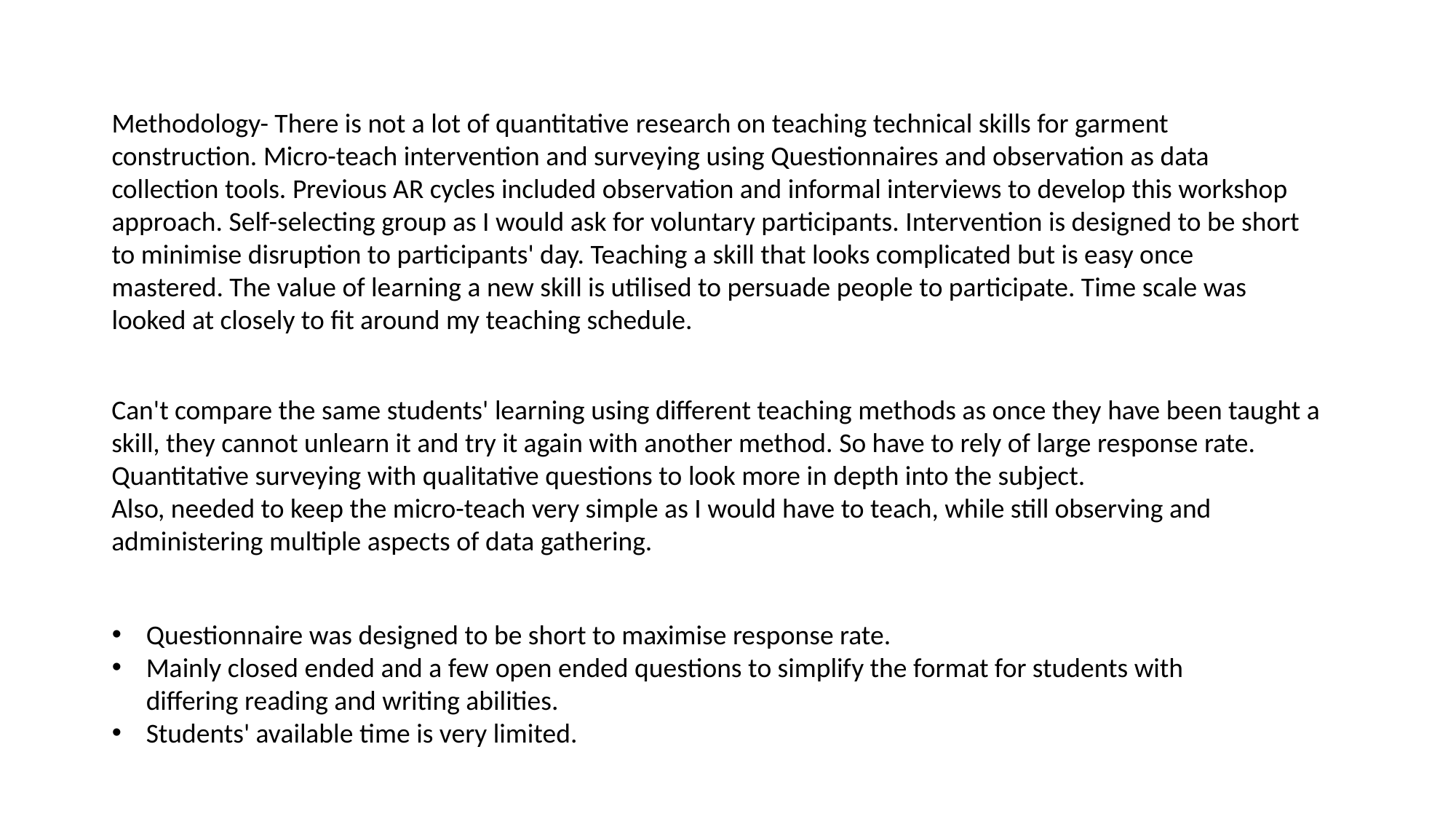

Methodology- There is not a lot of quantitative research on teaching technical skills for garment construction. Micro-teach intervention and surveying using Questionnaires and observation as data collection tools. Previous AR cycles included observation and informal interviews to develop this workshop approach. Self-selecting group as I would ask for voluntary participants. Intervention is designed to be short to minimise disruption to participants' day. Teaching a skill that looks complicated but is easy once mastered. The value of learning a new skill is utilised to persuade people to participate. Time scale was looked at closely to fit around my teaching schedule.
Can't compare the same students' learning using different teaching methods as once they have been taught a skill, they cannot unlearn it and try it again with another method. So have to rely of large response rate. Quantitative surveying with qualitative questions to look more in depth into the subject.
Also, needed to keep the micro-teach very simple as I would have to teach, while still observing and administering multiple aspects of data gathering.
Questionnaire was designed to be short to maximise response rate.
Mainly closed ended and a few open ended questions to simplify the format for students with differing reading and writing abilities.
Students' available time is very limited.